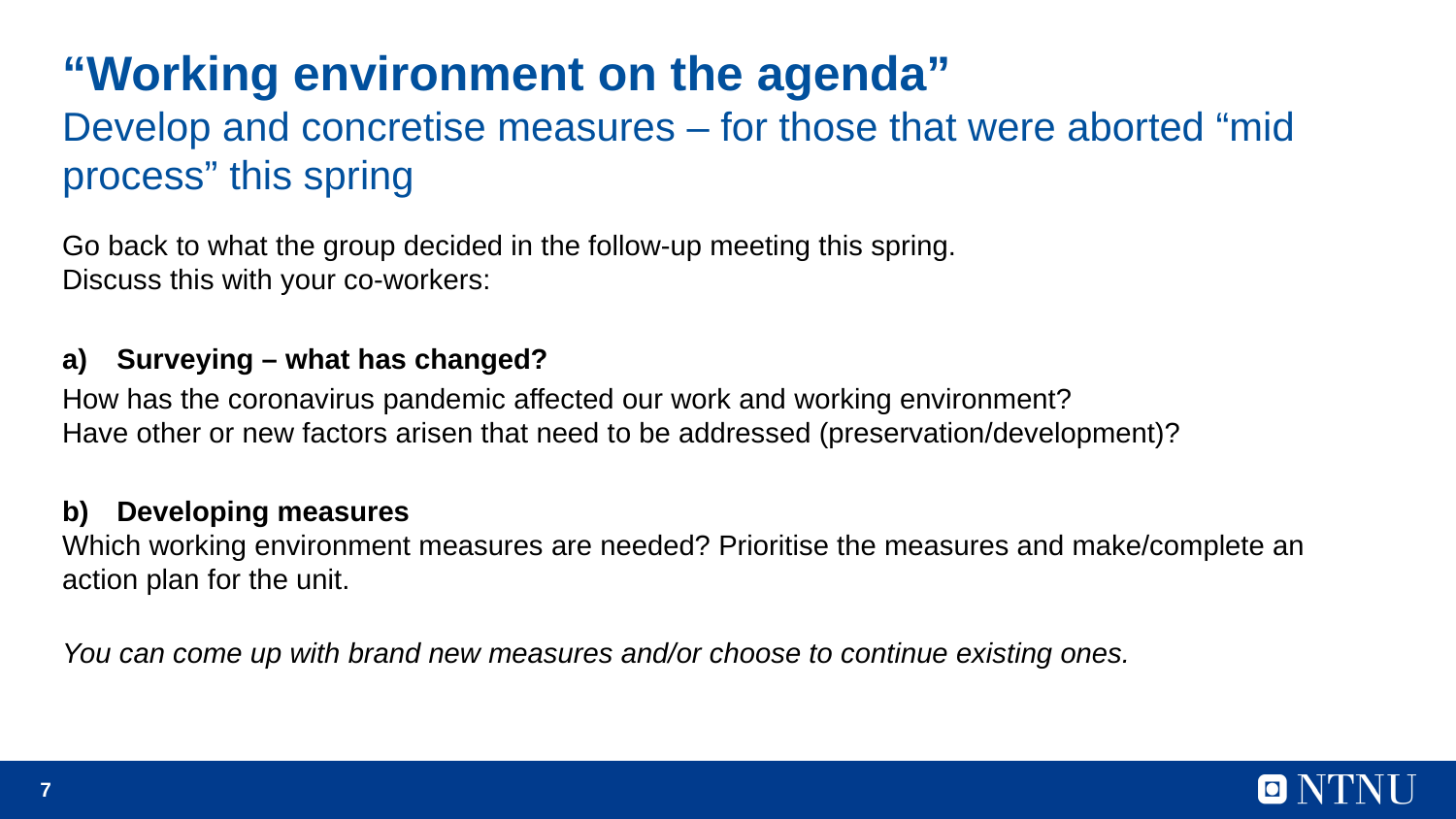

# “Working environment on the agenda” Develop and concretise measures – for those that were aborted “mid process” this spring
Go back to what the group decided in the follow-up meeting this spring.
Discuss this with your co-workers:

Surveying – what has changed?
How has the coronavirus pandemic affected our work and working environment?
Have other or new factors arisen that need to be addressed (preservation/development)?

Developing measures
Which working environment measures are needed? Prioritise the measures and make/complete an action plan for the unit.

You can come up with brand new measures and/or choose to continue existing ones.